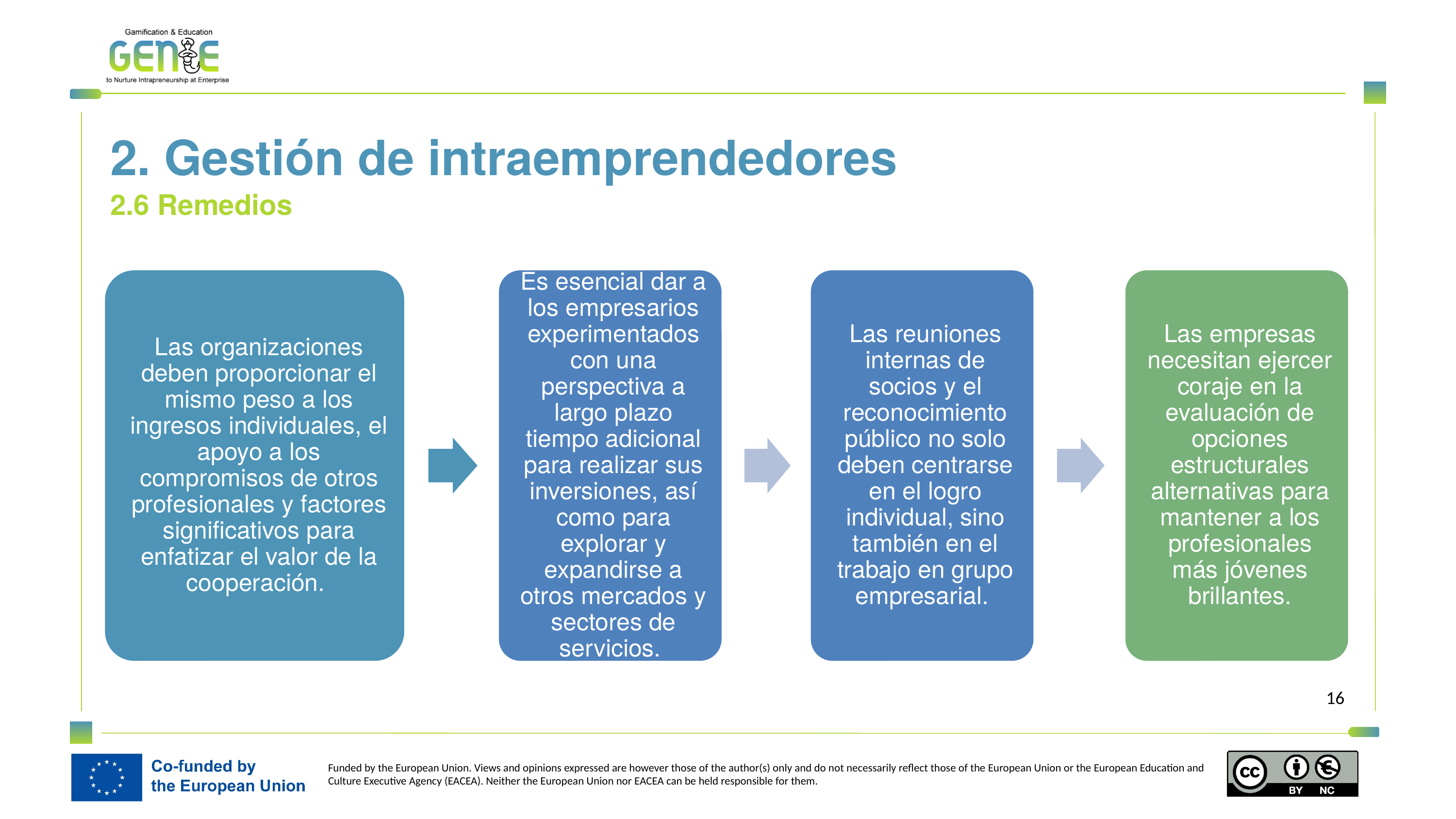

2. Gestión de intraemprendedores
2.6 Remedios
Las organizaciones deben proporcionar el mismo peso a los ingresos individuales, el apoyo a los compromisos de otros profesionales y factores significativos para enfatizar el valor de la cooperación.

Es esencial dar a los empresarios experimentados con una perspectiva a largo plazo tiempo adicional para realizar sus inversiones, así como para explorar y expandirse a otros mercados y sectores de servicios.

Las reuniones internas de socios y el reconocimiento público no solo deben centrarse en el logro individual, sino también en el trabajo en grupo empresarial.

Las empresas necesitan ejercer coraje en la evaluación de opciones estructurales alternativas para mantener a los profesionales más jóvenes brillantes.